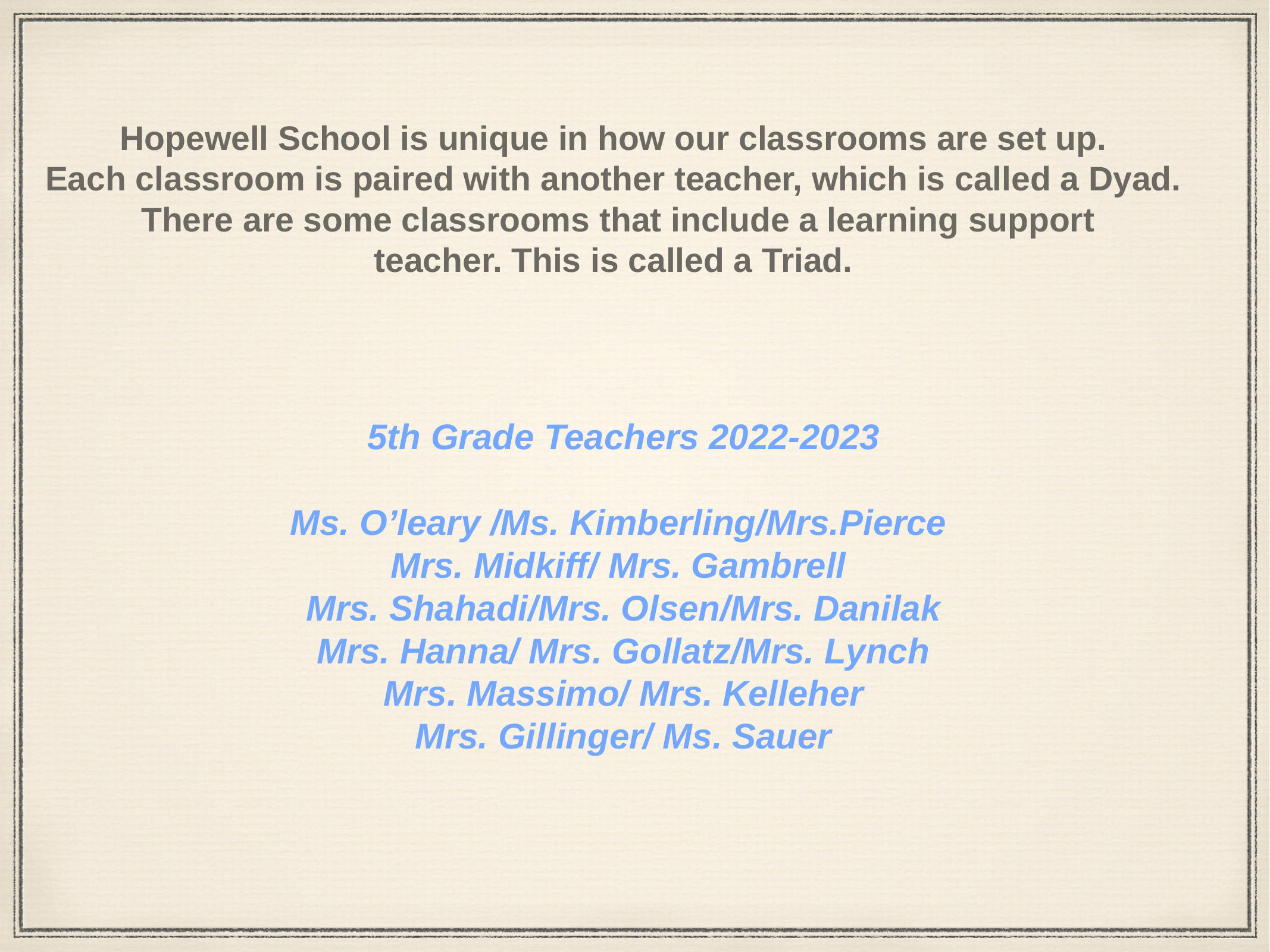

# Hopewell School is unique in how our classrooms are set up.
Each classroom is paired with another teacher, which is called a Dyad.
There are some classrooms that include a learning support teacher. This is called a Triad.

5th Grade Teachers 2022-2023

Ms. O’leary /Ms. Kimberling/Mrs.Pierce
Mrs. Midkiff/ Mrs. Gambrell
Mrs. Shahadi/Mrs. Olsen/Mrs. Danilak
Mrs. Hanna/ Mrs. Gollatz/Mrs. Lynch
Mrs. Massimo/ Mrs. Kelleher
Mrs. Gillinger/ Ms. Sauer